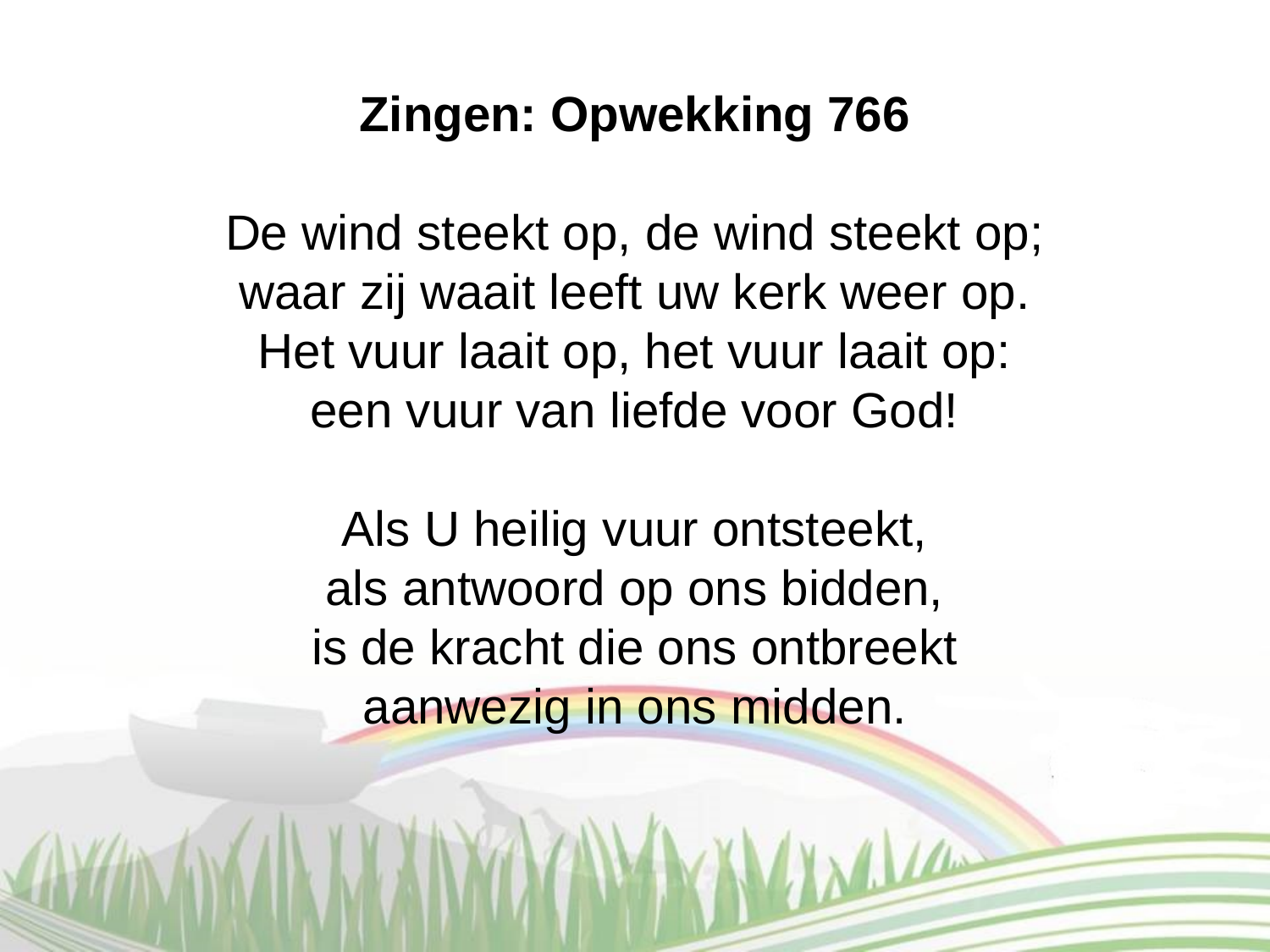

Zingen: Opwekking 766

De wind steekt op, de wind steekt op;
waar zij waait leeft uw kerk weer op.
Het vuur laait op, het vuur laait op:
een vuur van liefde voor God!

Als U heilig vuur ontsteekt,
als antwoord op ons bidden,
is de kracht die ons ontbreekt
aanwezig in ons midden.